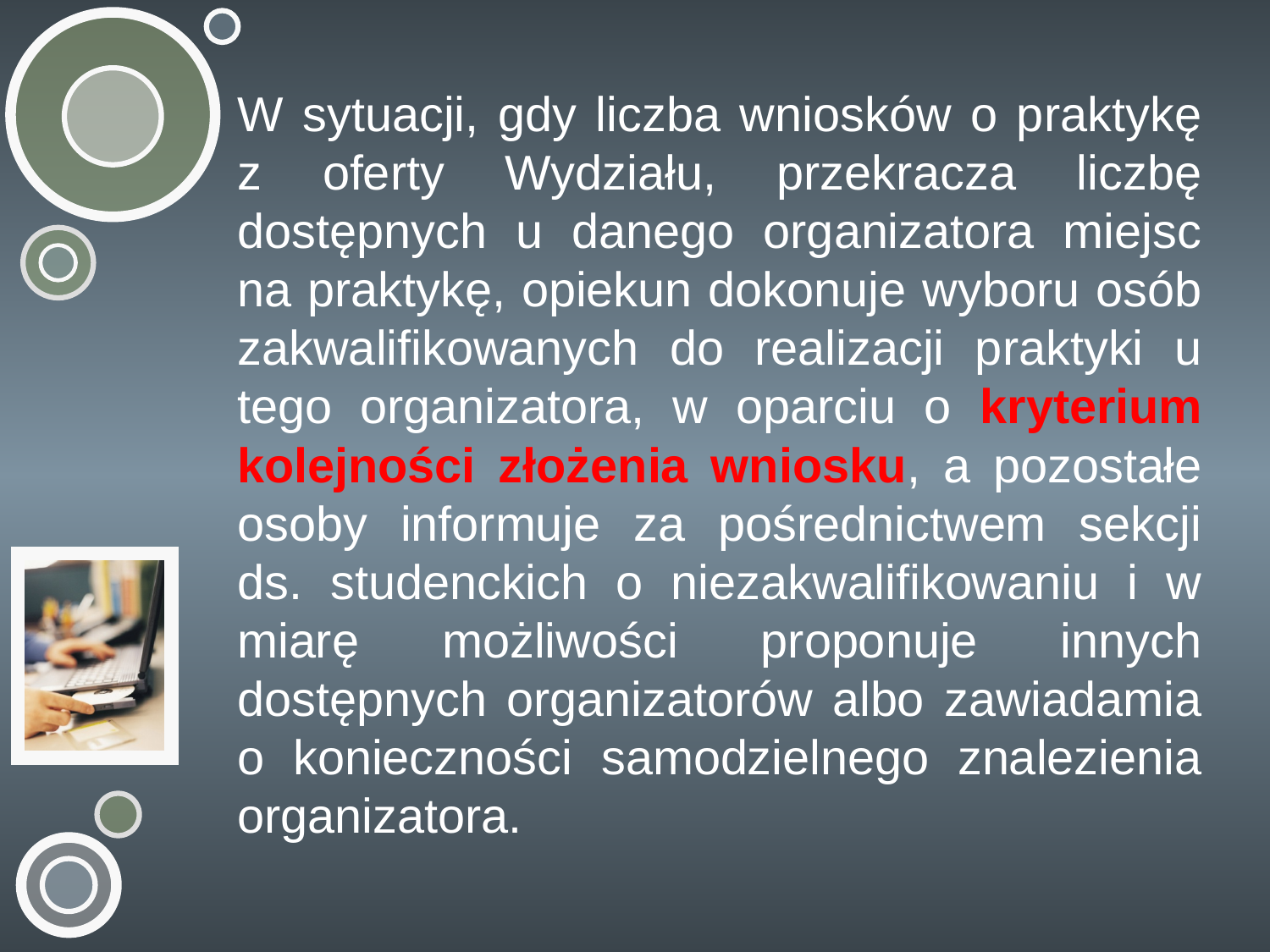

W sytuacji, gdy liczba wniosków o praktykę z oferty Wydziału, przekracza liczbę dostępnych u danego organizatora miejsc na praktykę, opiekun dokonuje wyboru osób zakwalifikowanych do realizacji praktyki u tego organizatora, w oparciu o kryterium kolejności złożenia wniosku, a pozostałe osoby informuje za pośrednictwem sekcji ds. studenckich o niezakwalifikowaniu i w miarę możliwości proponuje innych dostępnych organizatorów albo zawiadamia o konieczności samodzielnego znalezienia organizatora.